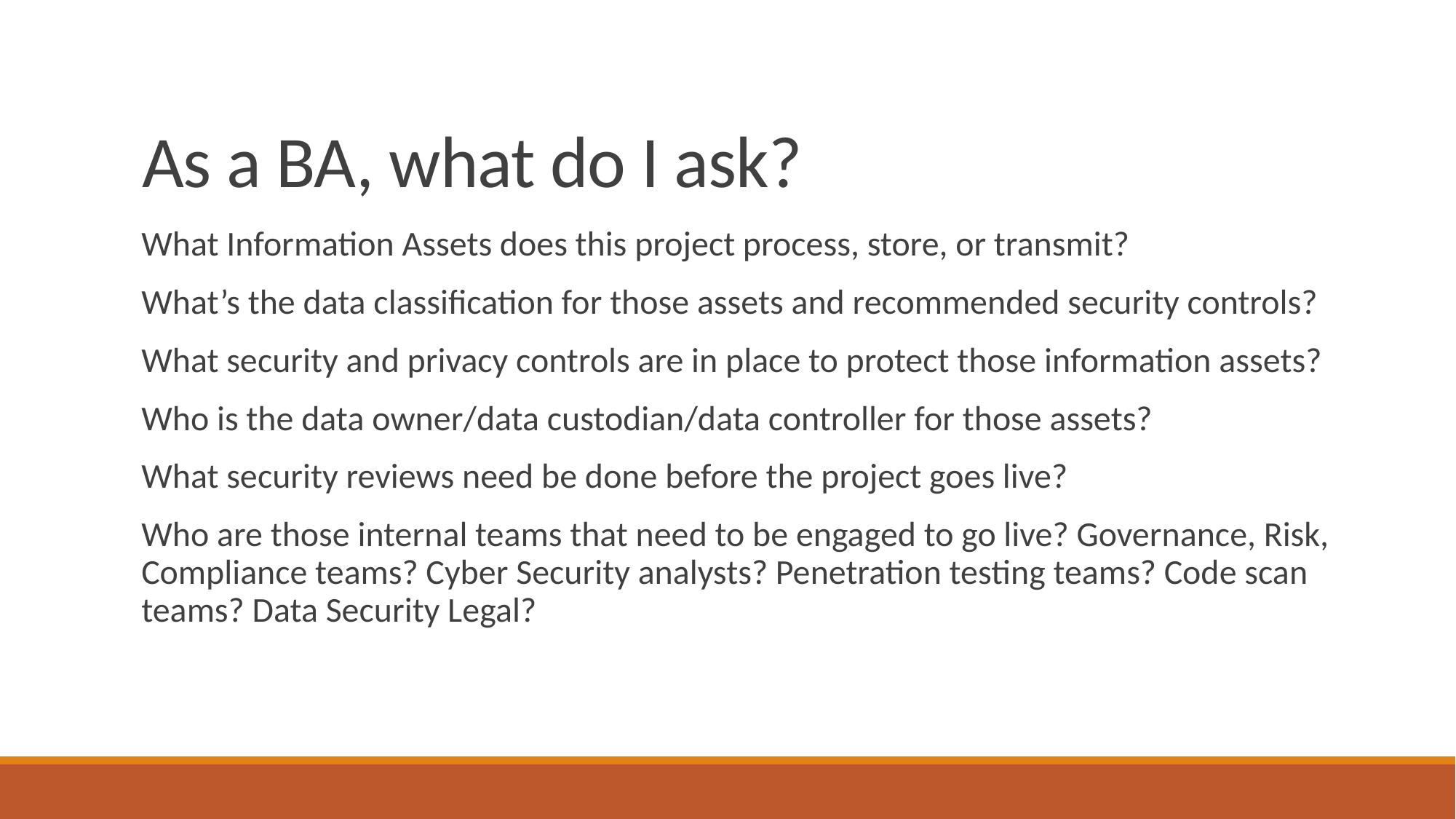

# As a BA, what do I ask?
What Information Assets does this project process, store, or transmit?
What’s the data classification for those assets and recommended security controls?
What security and privacy controls are in place to protect those information assets?
Who is the data owner/data custodian/data controller for those assets?
What security reviews need be done before the project goes live?
Who are those internal teams that need to be engaged to go live? Governance, Risk, Compliance teams? Cyber Security analysts? Penetration testing teams? Code scan teams? Data Security Legal?